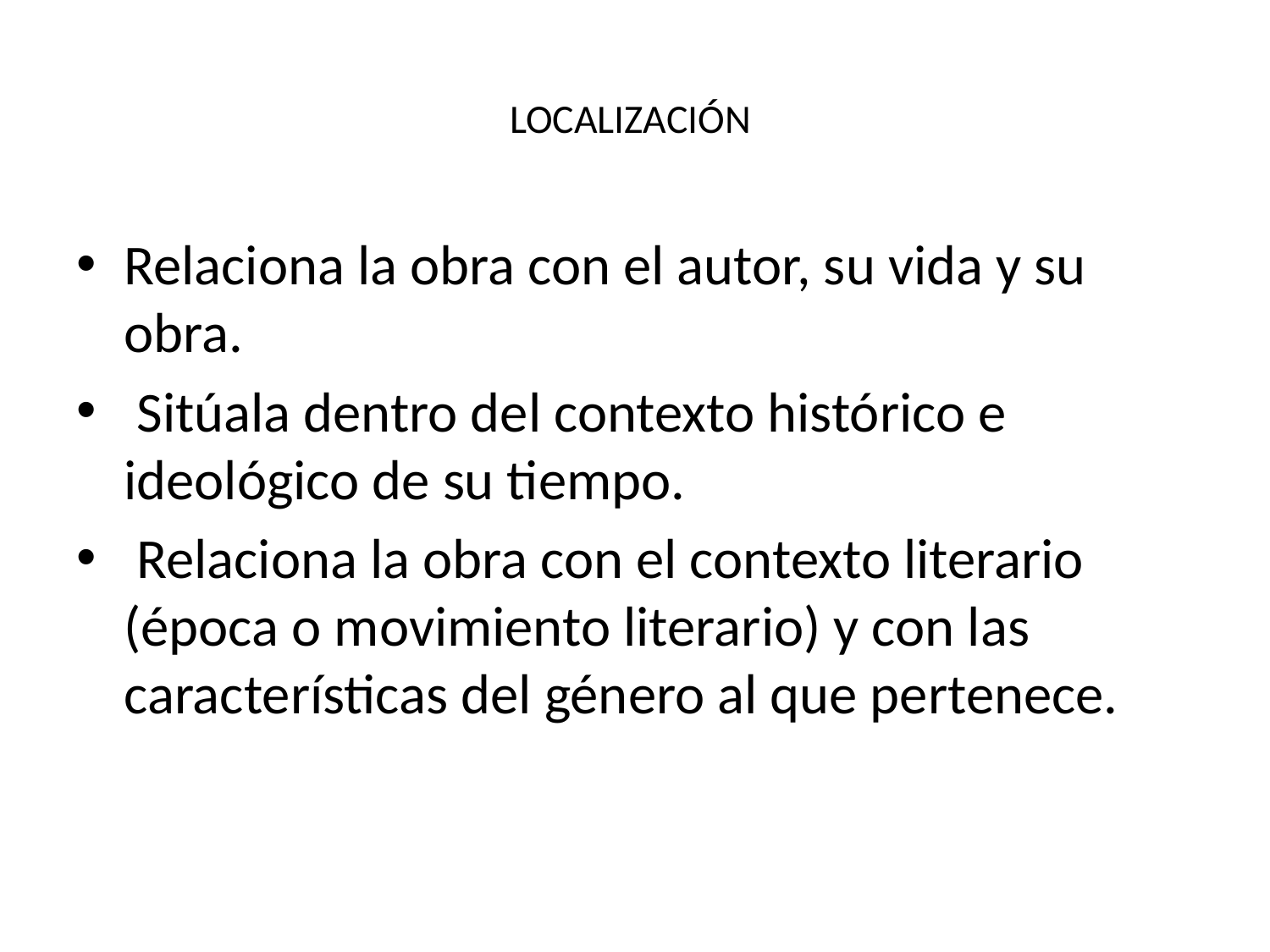

# LOCALIZACIÓN
Relaciona la obra con el autor, su vida y su obra.
 Sitúala dentro del contexto histórico e ideológico de su tiempo.
 Relaciona la obra con el contexto literario (época o movimiento literario) y con las características del género al que pertenece.